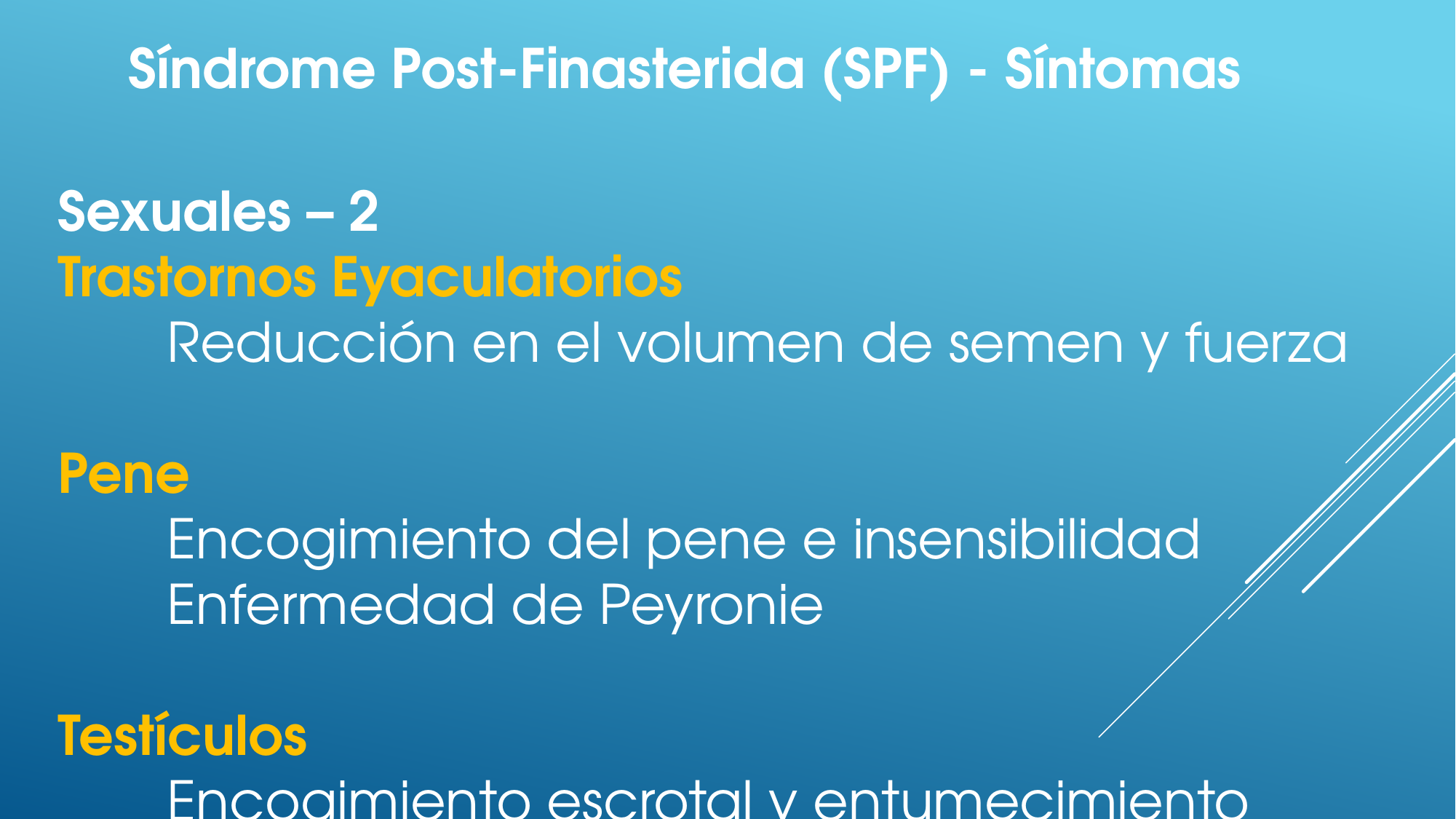

Síndrome Post-Finasterida (SPF) - Síntomas
										Sexuales – 2
Trastornos Eyaculatorios
	Reducción en el volumen de semen y fuerza

Pene
	Encogimiento del pene e insensibilidad
	Enfermedad de Peyronie

Testículos
	Encogimiento escrotal y entumecimiento